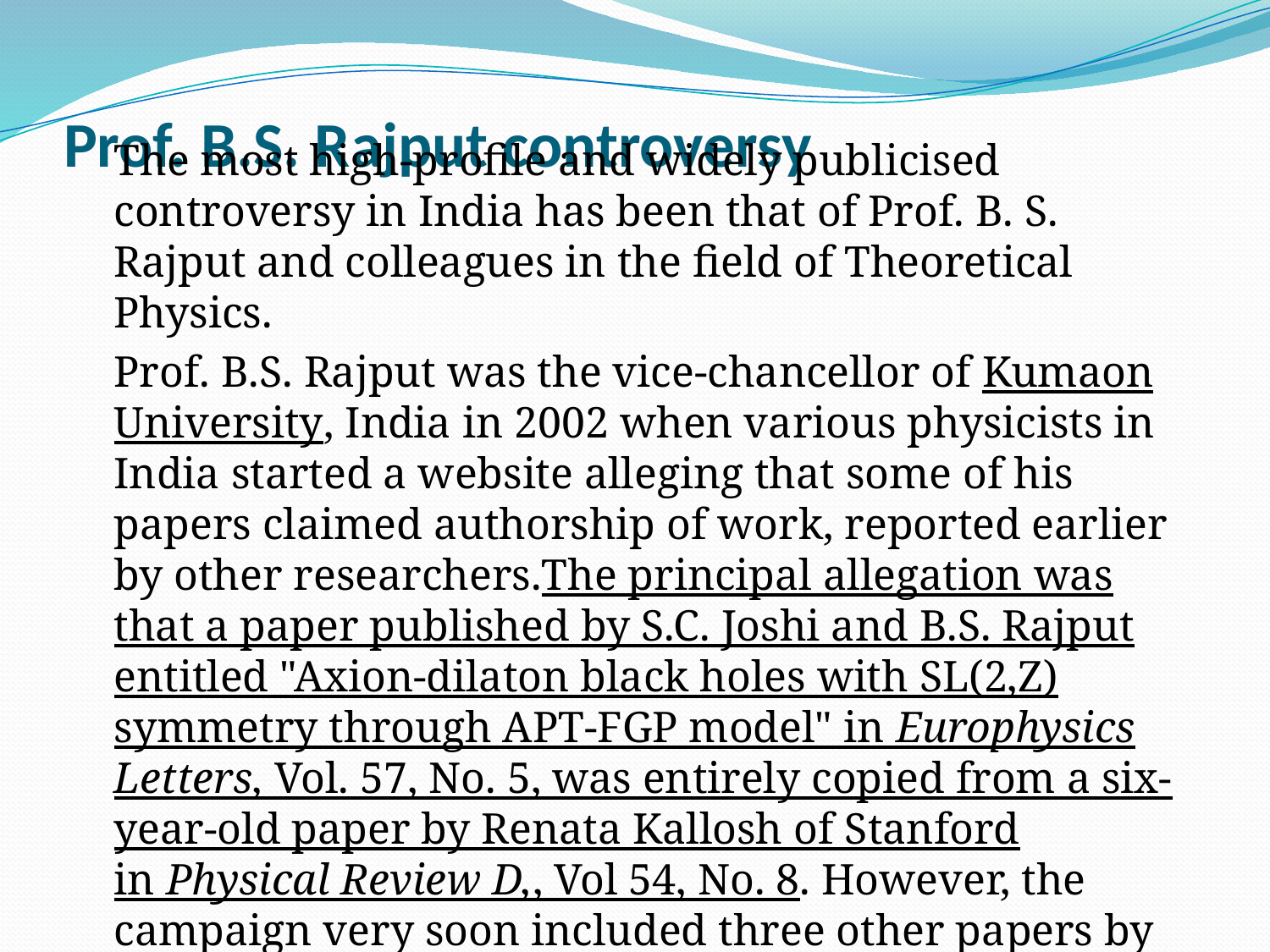

# Prof. B.S. Rajput controversy
	The most high-profile and widely publicised controversy in India has been that of Prof. B. S. Rajput and colleagues in the field of Theoretical Physics.
	Prof. B.S. Rajput was the vice-chancellor of Kumaon University, India in 2002 when various physicists in India started a website alleging that some of his papers claimed authorship of work, reported earlier by other researchers.The principal allegation was that a paper published by S.C. Joshi and B.S. Rajput entitled "Axion-dilaton black holes with SL(2,Z) symmetry through APT-FGP model" in Europhysics Letters, Vol. 57, No. 5, was entirely copied from a six-year-old paper by Renata Kallosh of Stanford in Physical Review D,, Vol 54, No. 8. However, the campaign very soon included three other papers by Prof. Rajput and colleagues as plagiarised papers.